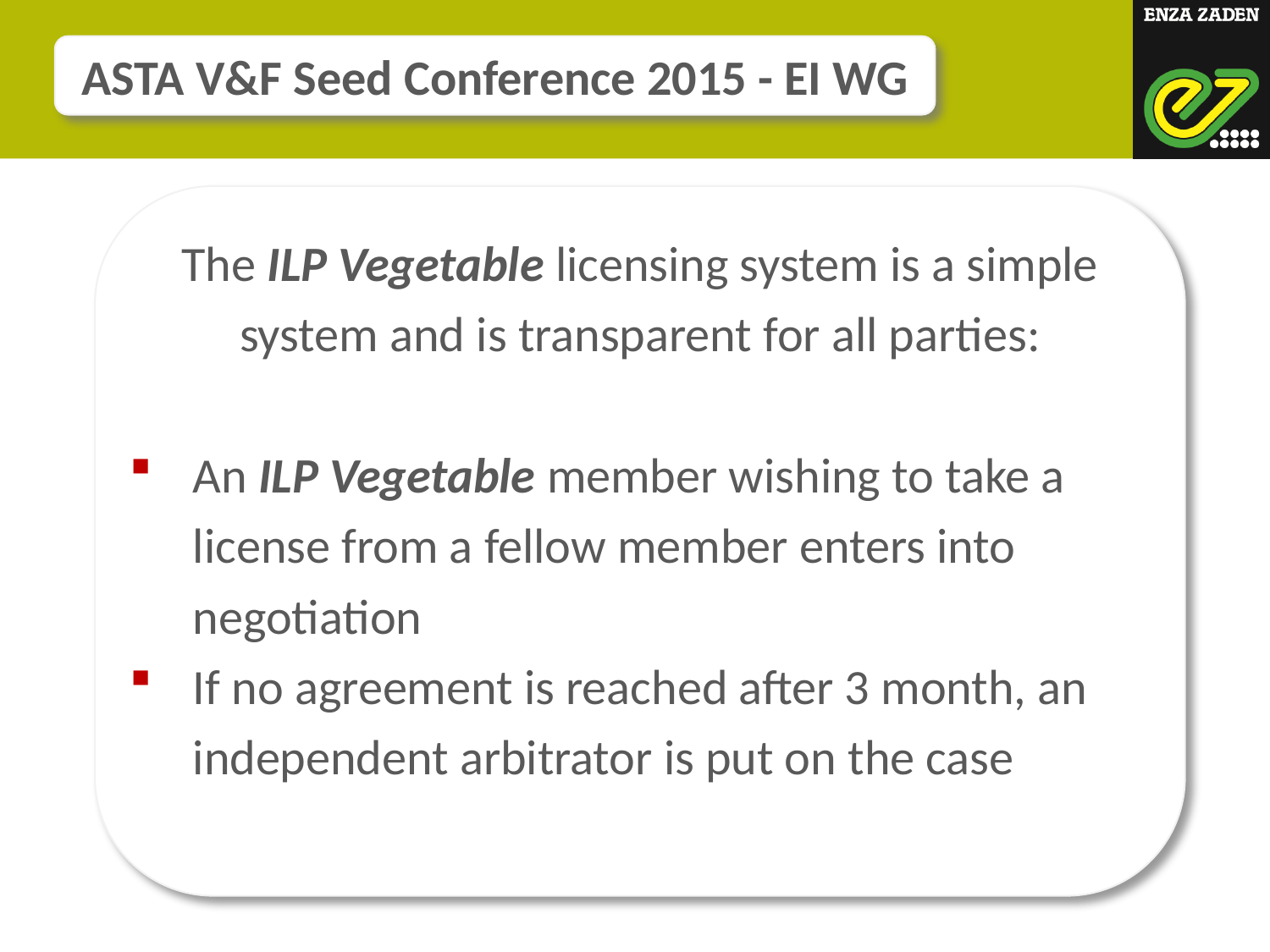

ASTA V&F Seed Conference 2015 - EI WG
The ILP Vegetable licensing system is a simple system and is transparent for all parties:

An ILP Vegetable member wishing to take a license from a fellow member enters into negotiation
If no agreement is reached after 3 month, an independent arbitrator is put on the case